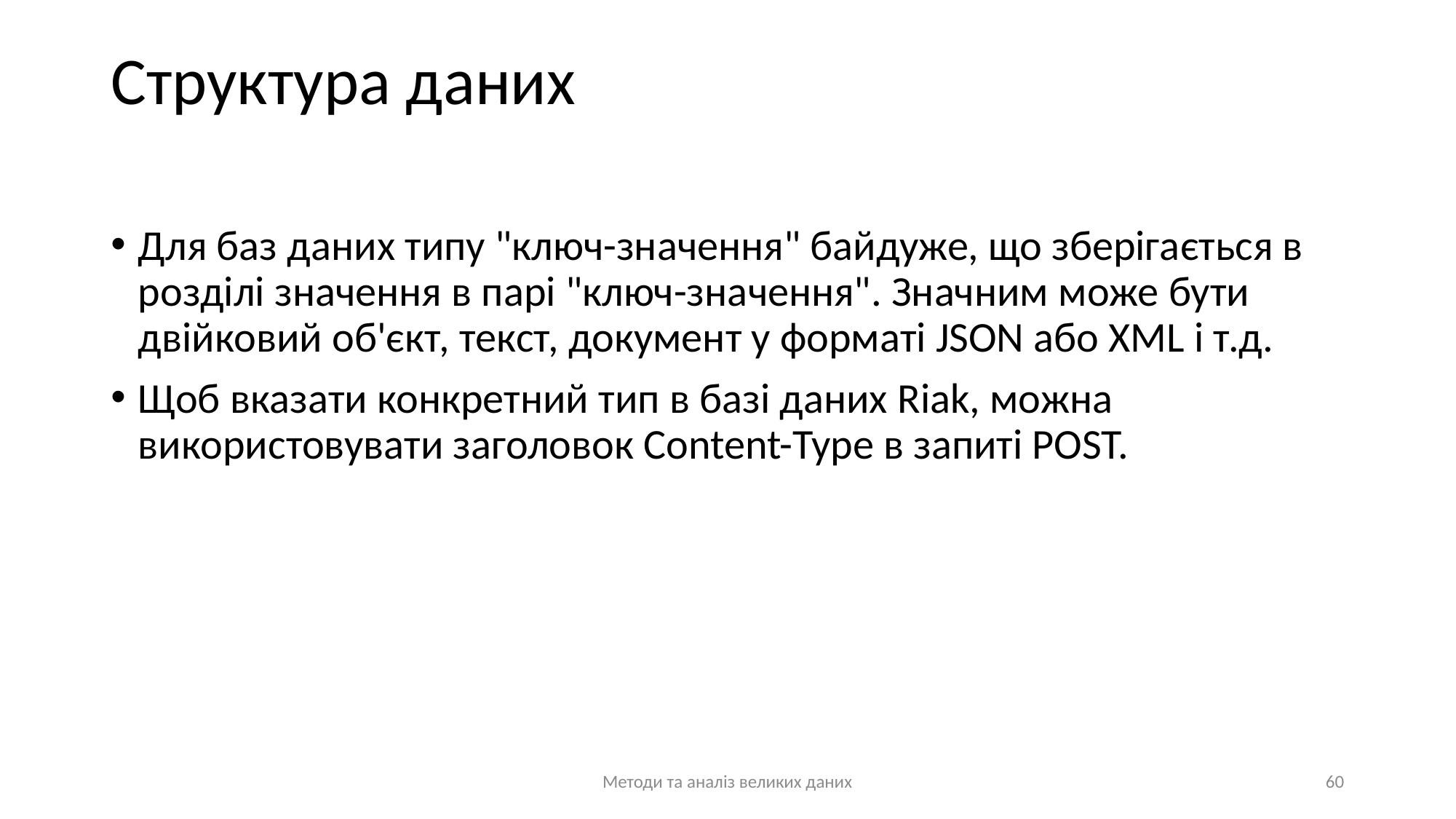

# Структура даних
Для баз даних типу "ключ-значення" байдуже, що зберігається в розділі значення в парі "ключ-значення". Значним може бути двійковий об'єкт, текст, документ у форматі JSON або ХМL і т.д.
Щоб вказати конкретний тип в базі даних Riak, можна використовувати заголовок Content-Type в запиті POST.

Методи та аналіз великих даних
60